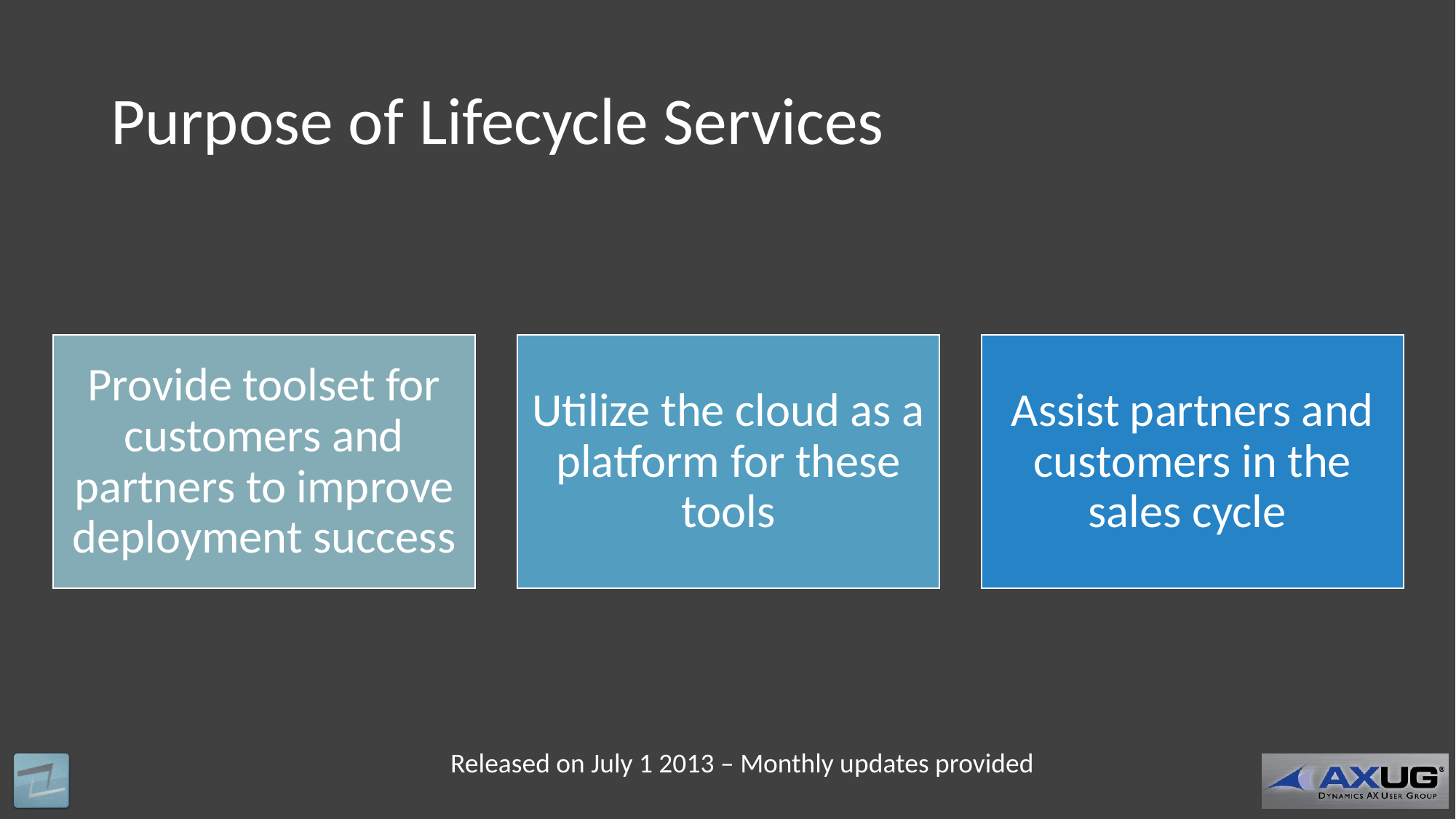

# Purpose of Lifecycle Services
Provide toolset for customers and partners to improve deployment success
Utilize the cloud as a platform for these tools
Assist partners and customers in the sales cycle
Released on July 1 2013 – Monthly updates provided